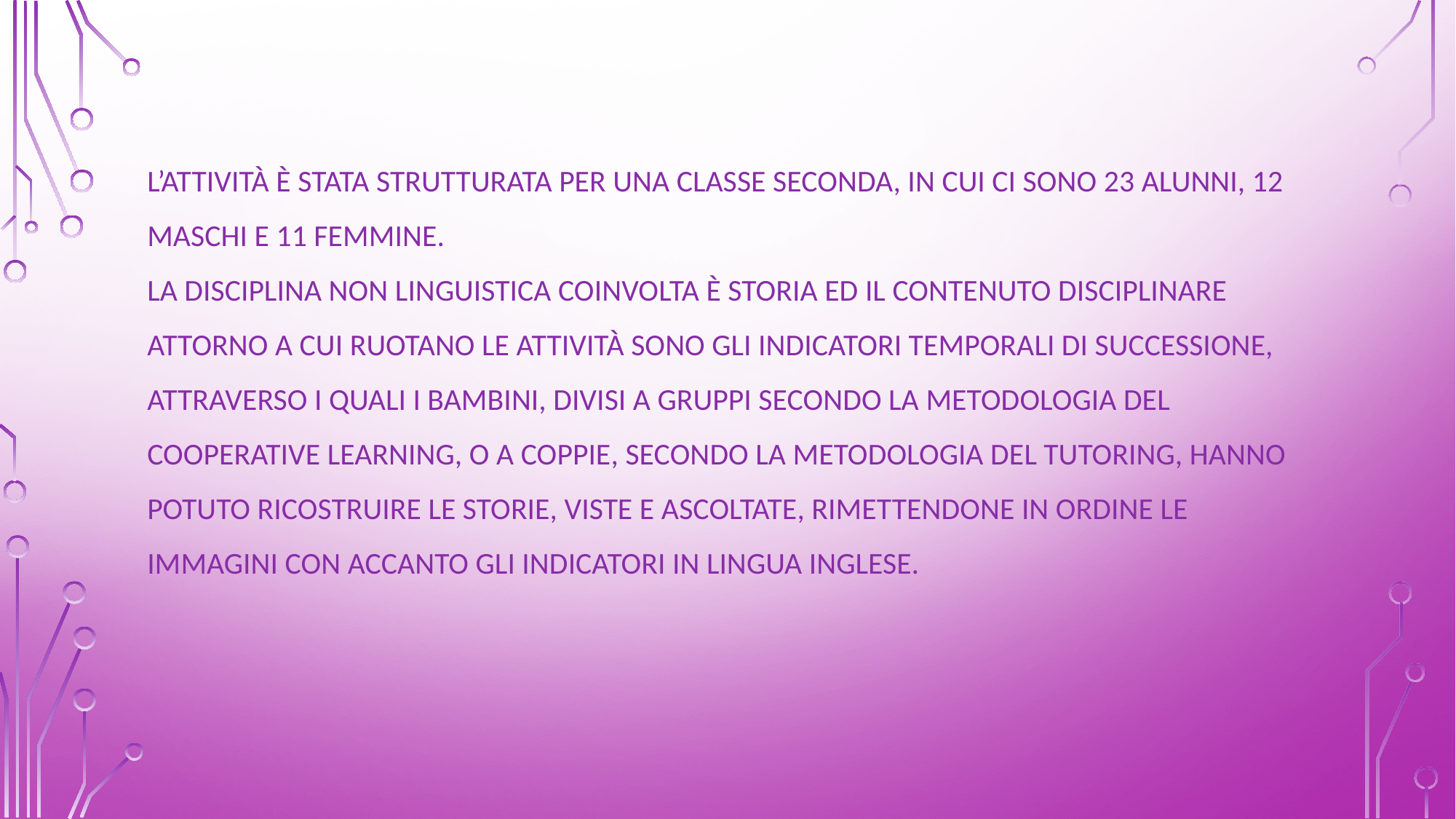

# L’attività è stata strutturata per una classe seconda, in cui ci sono 23 alunni, 12 maschi e 11 femmine. La disciplina non linguistica coinvolta è storia ed il contenuto disciplinare attorno a cui ruotano le attività sono gli indicatori temporali di successione, attraverso i quali i bambini, divisi a gruppi secondo la metodologia del Cooperative Learning, O A COPPIE, SECONDO LA METODOLOGIA DEL TUTORING, hanno potuto ricostruire LE STORIE, viste e ascoltate, rimettendone in ordine le immagini con accanto gli indicatori in lingua inglese.